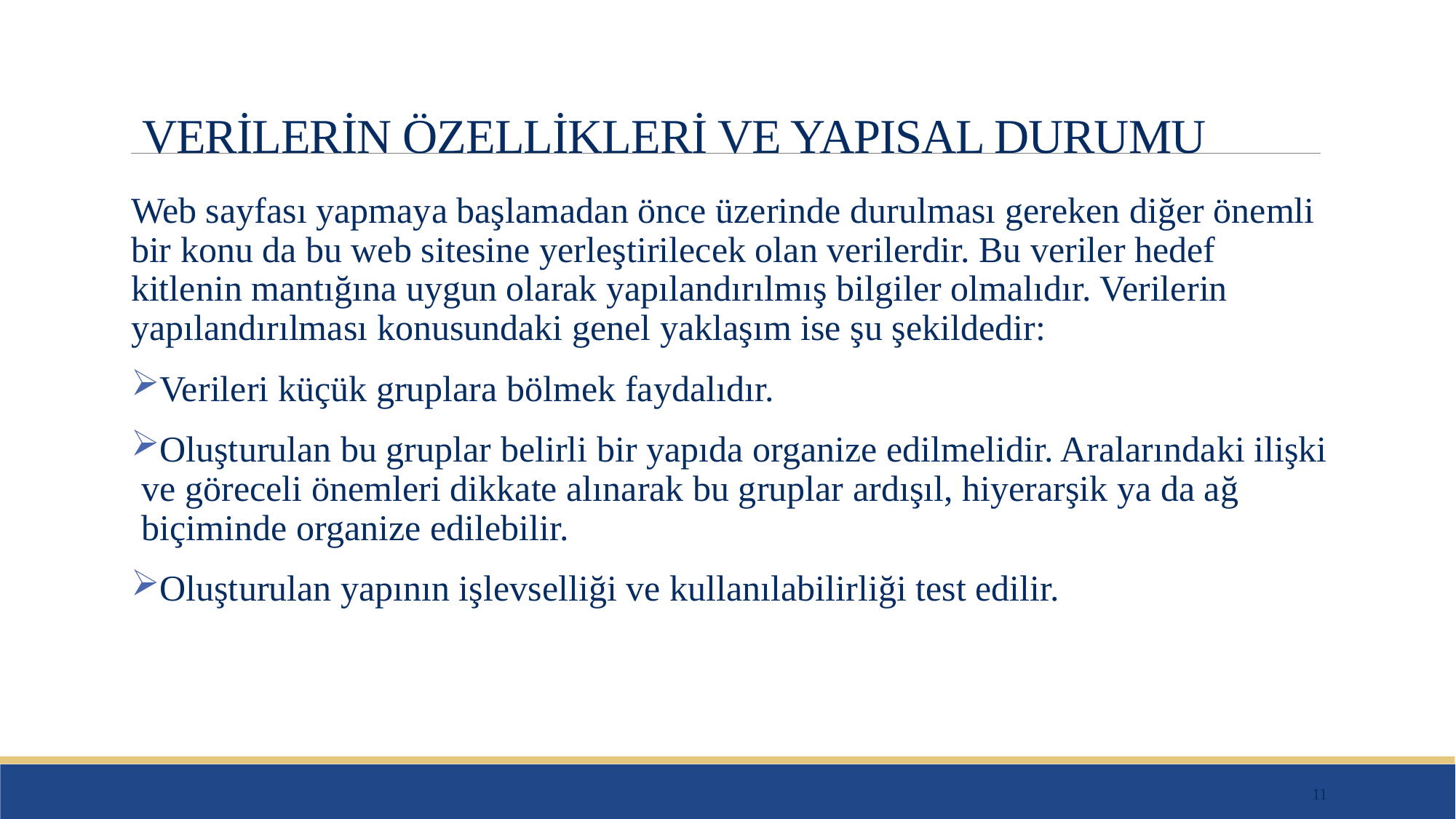

# VERİLERİN ÖZELLİKLERİ VE YAPISAL DURUMU
Web sayfası yapmaya başlamadan önce üzerinde durulması gereken diğer önemli bir konu da bu web sitesine yerleştirilecek olan verilerdir. Bu veriler hedef kitlenin mantığına uygun olarak yapılandırılmış bilgiler olmalıdır. Verilerin yapılandırılması konusundaki genel yaklaşım ise şu şekildedir:
Verileri küçük gruplara bölmek faydalıdır.
Oluşturulan bu gruplar belirli bir yapıda organize edilmelidir. Aralarındaki ilişki ve göreceli önemleri dikkate alınarak bu gruplar ardışıl, hiyerarşik ya da ağ biçiminde organize edilebilir.
Oluşturulan yapının işlevselliği ve kullanılabilirliği test edilir.

11